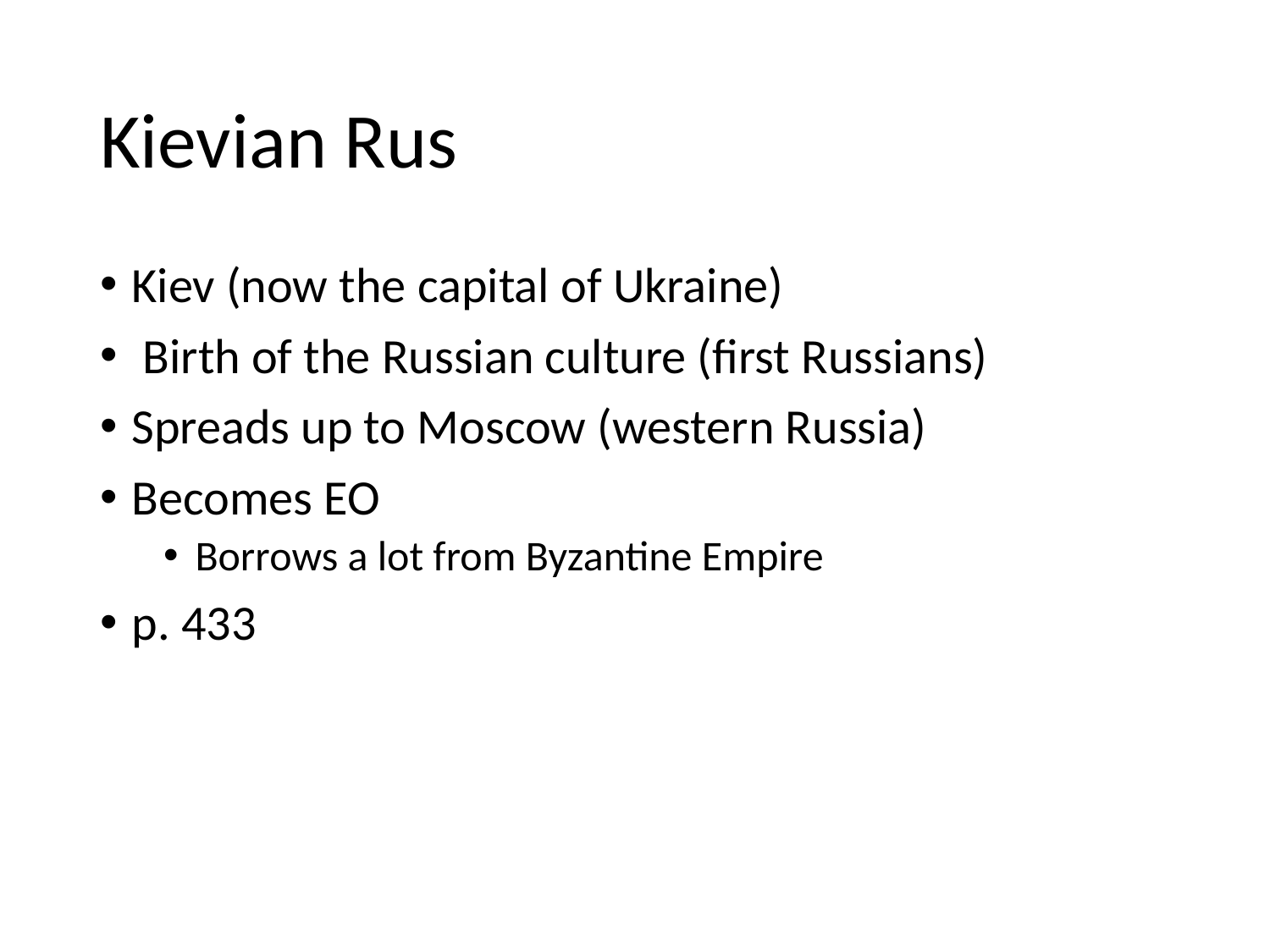

# Kievian Rus
Kiev (now the capital of Ukraine)
 Birth of the Russian culture (first Russians)
Spreads up to Moscow (western Russia)
Becomes EO
Borrows a lot from Byzantine Empire
p. 433